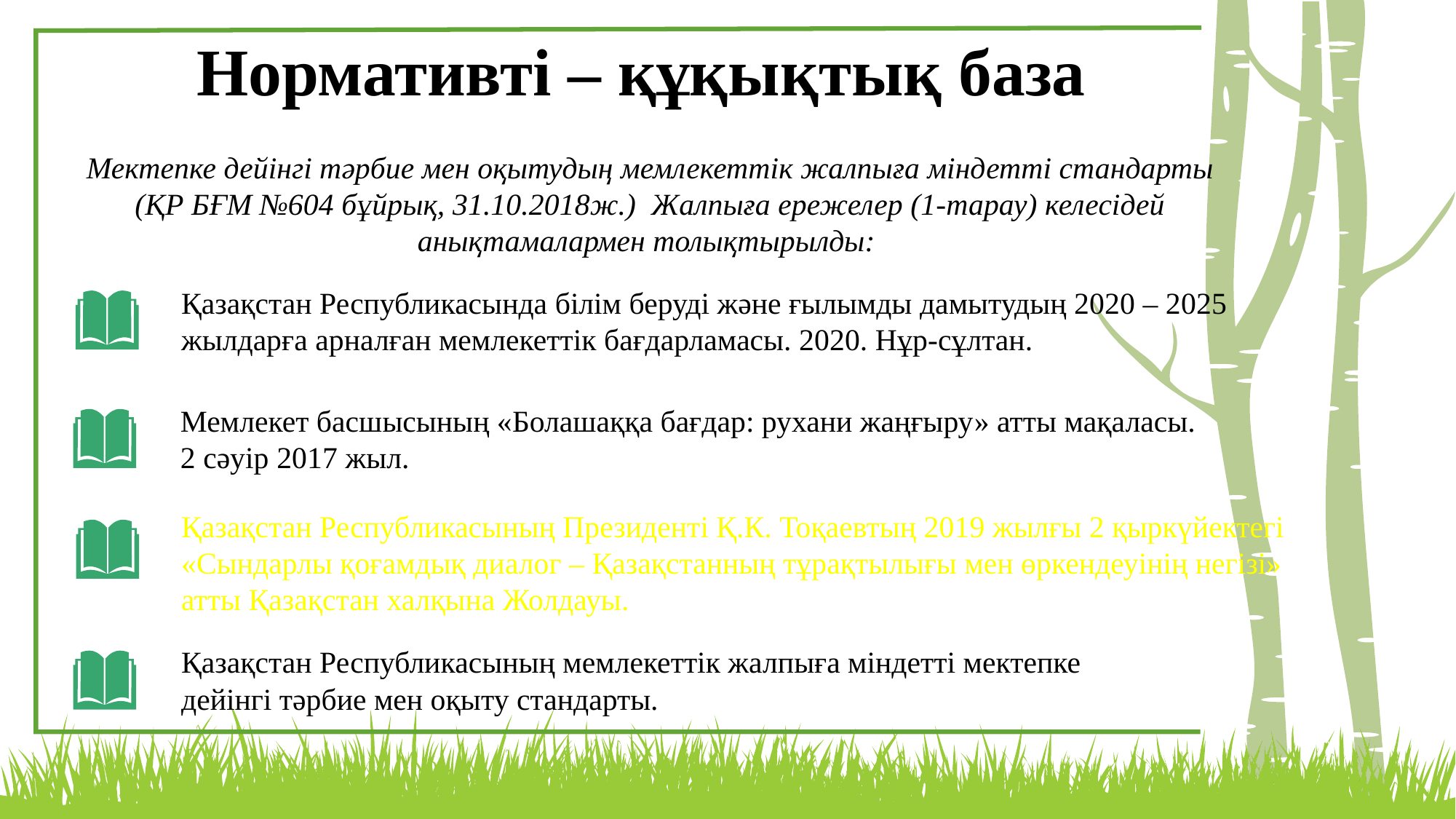

Нормативті – құқықтық база

Мектепке дейінгі тәрбие мен оқытудың мемлекеттік жалпыға міндетті стандарты (ҚР БҒМ №604 бұйрық, 31.10.2018ж.)  Жалпыға ережелер (1-тарау) келесідей анықтамалармен толықтырылды:
Қазақстан Республикасында білім беруді және ғылымды дамытудың 2020 – 2025 жылдарға арналған мемлекеттік бағдарламасы. 2020. Нұр-сұлтан.

Мемлекет басшысының «Болашаққа бағдар: рухани жаңғыру» атты мақаласы.
2 сәуір 2017 жыл.

Қазақстан Республикасының Президенті Қ.К. Тоқаевтың 2019 жылғы 2 қыркүйектегі «Сындарлы қоғамдық диалог – Қазақстанның тұрақтылығы мен өркендеуінің негізі» атты Қазақстан халқына Жолдауы.

Қазақстан Республикасының мемлекеттік жалпыға міндетті мектепке дейінгі тәрбие мен оқыту стандарты.